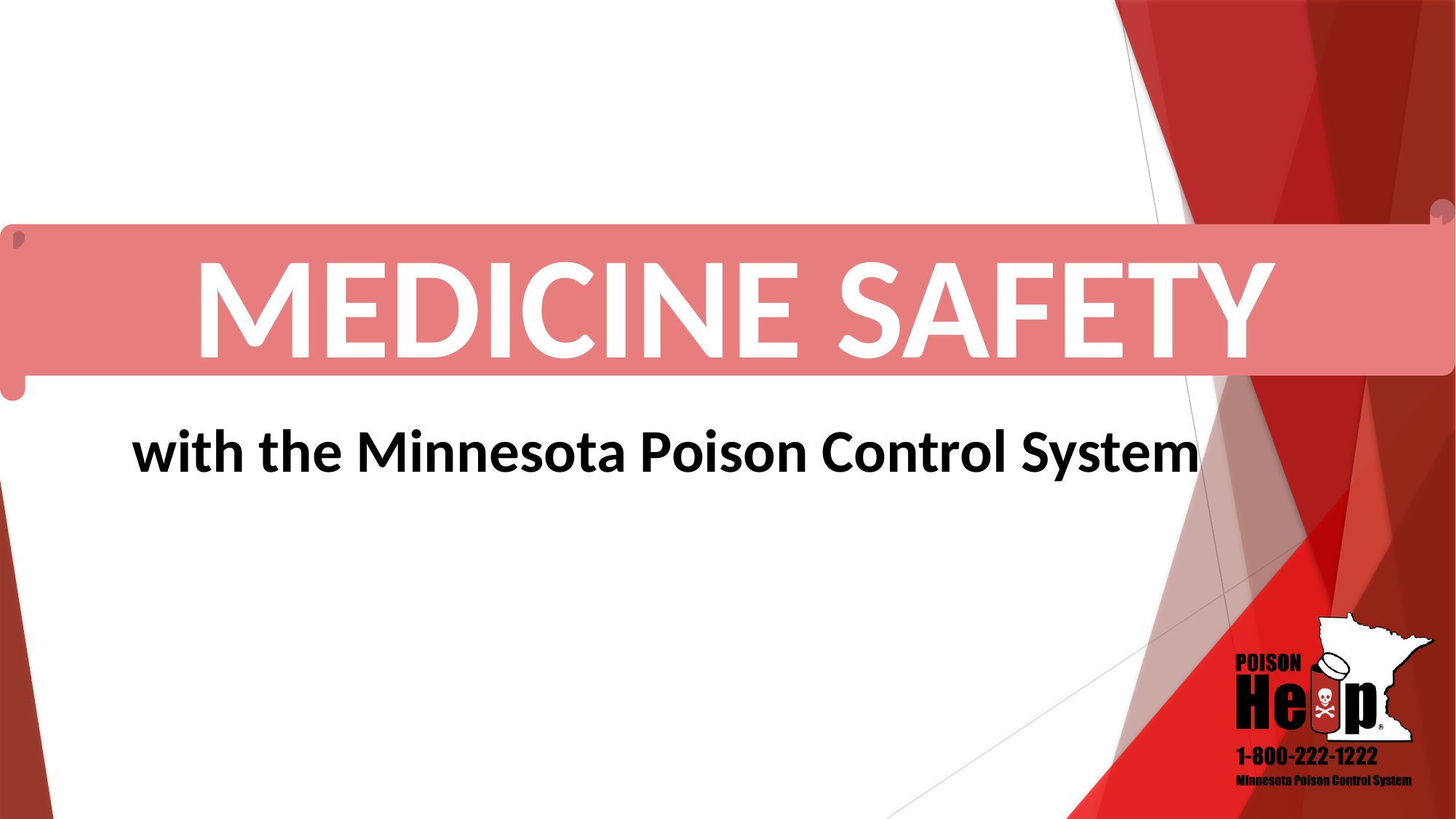

MEDICINE SAFETY
with the Minnesota Poison Control System